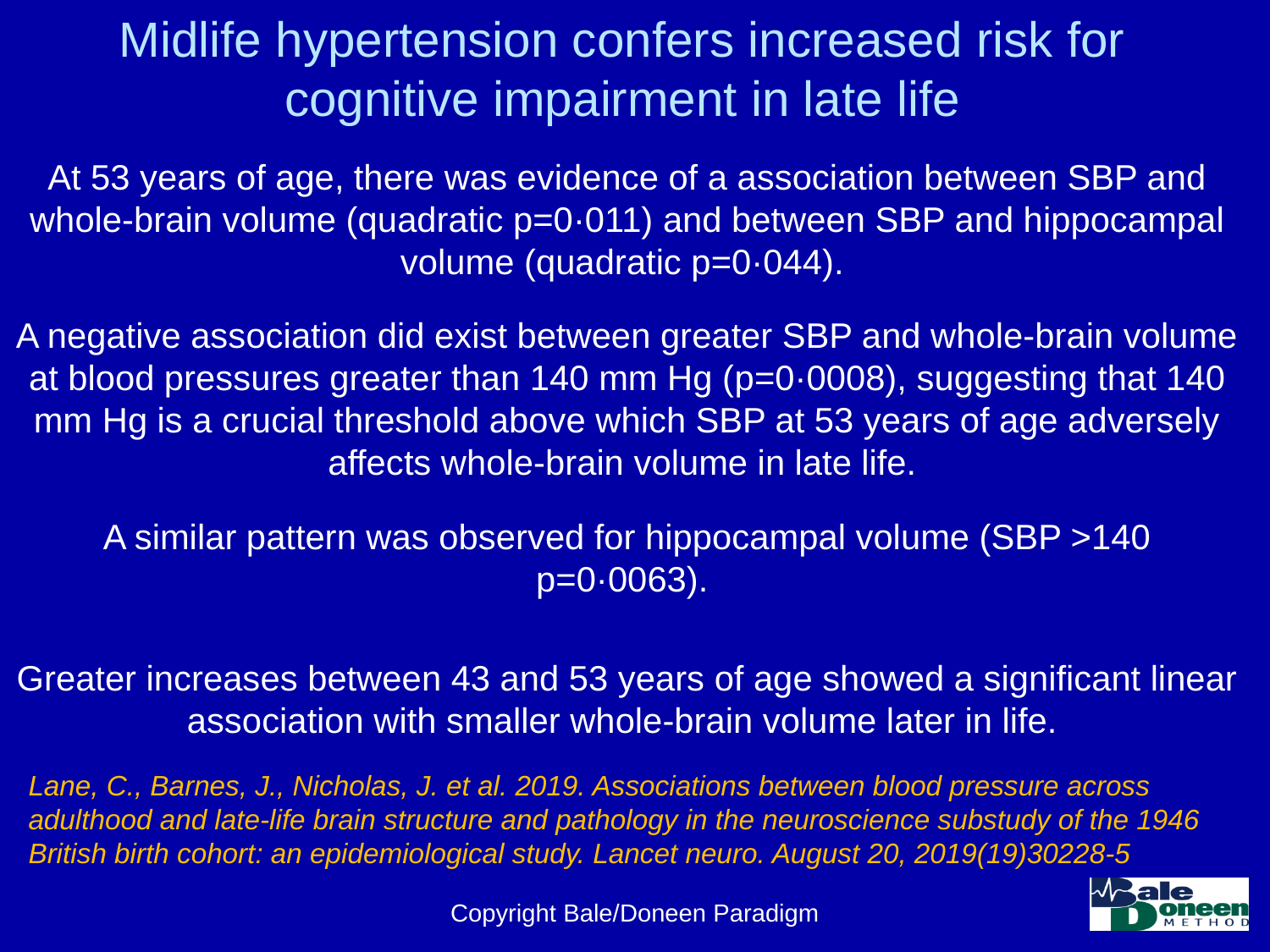

# Midlife hypertension confers increased risk for cognitive impairment in late life
At 53 years of age, there was evidence of a association between SBP and whole-brain volume (quadratic p=0·011) and between SBP and hippocampal volume (quadratic p=0·044).

A negative association did exist between greater SBP and whole-brain volume at blood pressures greater than 140 mm Hg (p=0·0008), suggesting that 140 mm Hg is a crucial threshold above which SBP at 53 years of age adversely affects whole-brain volume in late life.

A similar pattern was observed for hippocampal volume (SBP >140 p=0·0063).

Greater increases between 43 and 53 years of age showed a significant linear association with smaller whole-brain volume later in life.
Lane, C., Barnes, J., Nicholas, J. et al. 2019. Associations between blood pressure across adulthood and late-life brain structure and pathology in the neuroscience substudy of the 1946 British birth cohort: an epidemiological study. Lancet neuro. August 20, 2019(19)30228-5
Copyright Bale/Doneen Paradigm